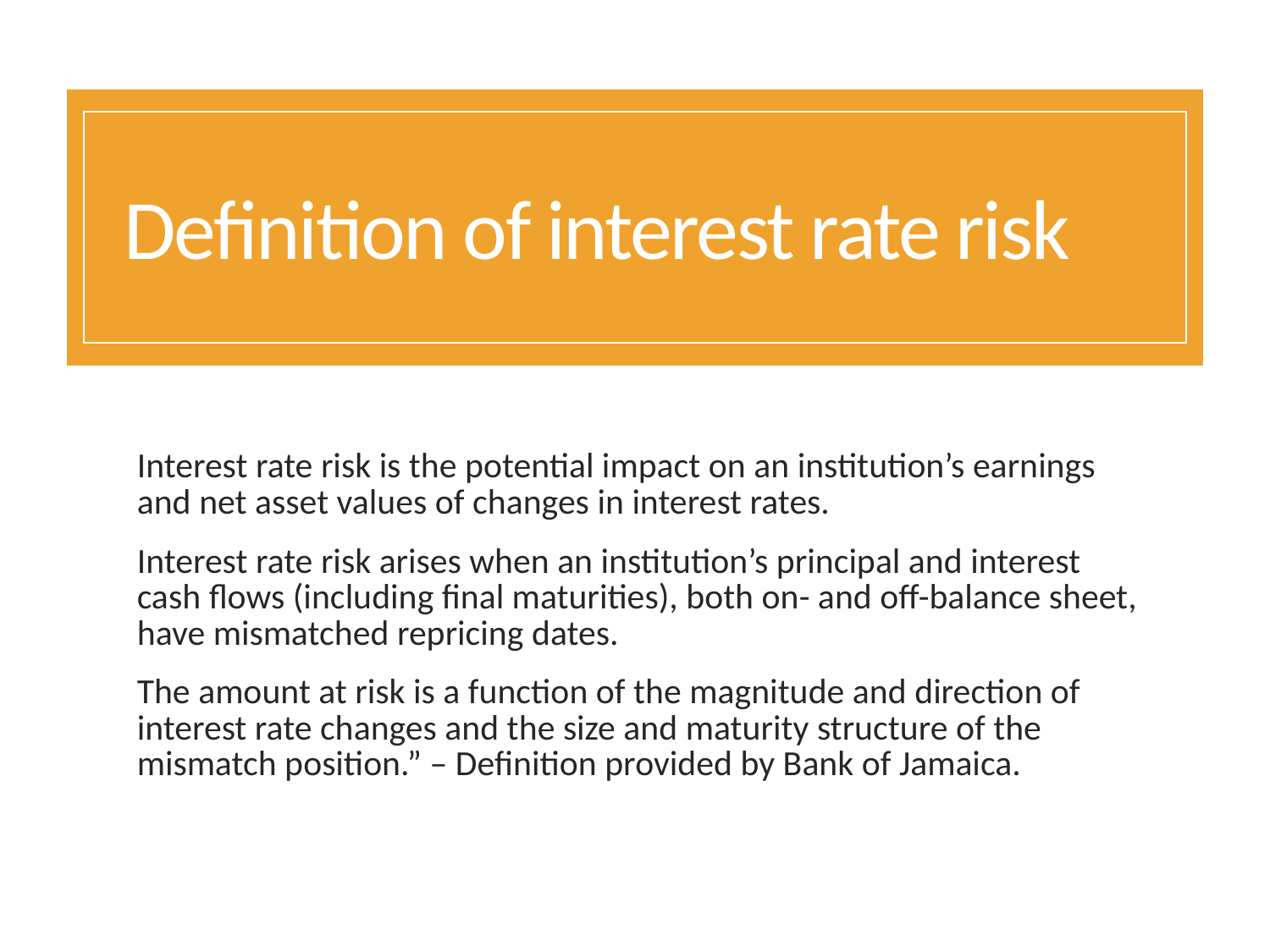

# Definition of interest rate risk
Interest rate risk is the potential impact on an institution’s earnings and net asset values of changes in interest rates.
Interest rate risk arises when an institution’s principal and interest cash flows (including final maturities), both on- and off-balance sheet, have mismatched repricing dates.
The amount at risk is a function of the magnitude and direction of interest rate changes and the size and maturity structure of the mismatch position.” – Definition provided by Bank of Jamaica.